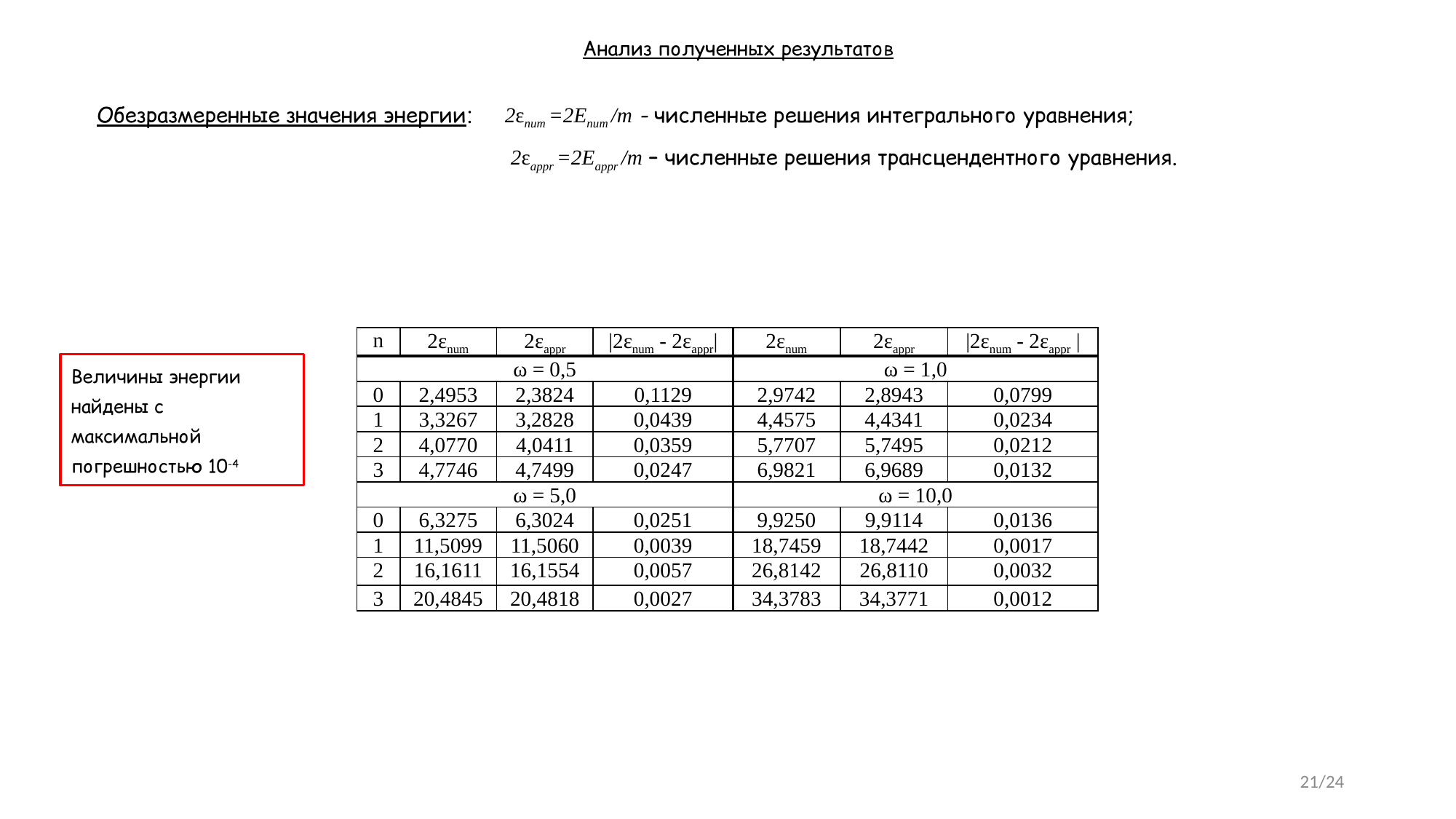

# Анализ полученных результатов
Обезразмеренные значения энергии:     2εnum =2Enum /m - численные решения интегрального уравнения;
                                                                 2εappr =2Eappr /m – численные решения трансцендентного уравнения.
| n | 2εnum | 2εappr | |2εnum - 2εappr| | 2εnum | 2εappr | |2εnum - 2εappr | |
| --- | --- | --- | --- | --- | --- | --- |
| ω = 0,5 |  |  |  | ω = 1,0 |  |  |
| 0 | 2,4953 | 2,3824 | 0,1129 | 2,9742 | 2,8943 | 0,0799 |
| 1 | 3,3267 | 3,2828 | 0,0439 | 4,4575 | 4,4341 | 0,0234 |
| 2 | 4,0770 | 4,0411 | 0,0359 | 5,7707 | 5,7495 | 0,0212 |
| 3 | 4,7746 | 4,7499 | 0,0247 | 6,9821 | 6,9689 | 0,0132 |
| ω = 5,0 |  |  |  | ω = 10,0 |  |  |
| 0 | 6,3275 | 6,3024 | 0,0251 | 9,9250 | 9,9114 | 0,0136 |
| 1 | 11,5099 | 11,5060 | 0,0039 | 18,7459 | 18,7442 | 0,0017 |
| 2 | 16,1611 | 16,1554 | 0,0057 | 26,8142 | 26,8110 | 0,0032 |
| 3 | 20,4845 | 20,4818 | 0,0027 | 34,3783 | 34,3771 | 0,0012 |
Величины энергии найдены с максимальной погрешностью 10-4

21/24